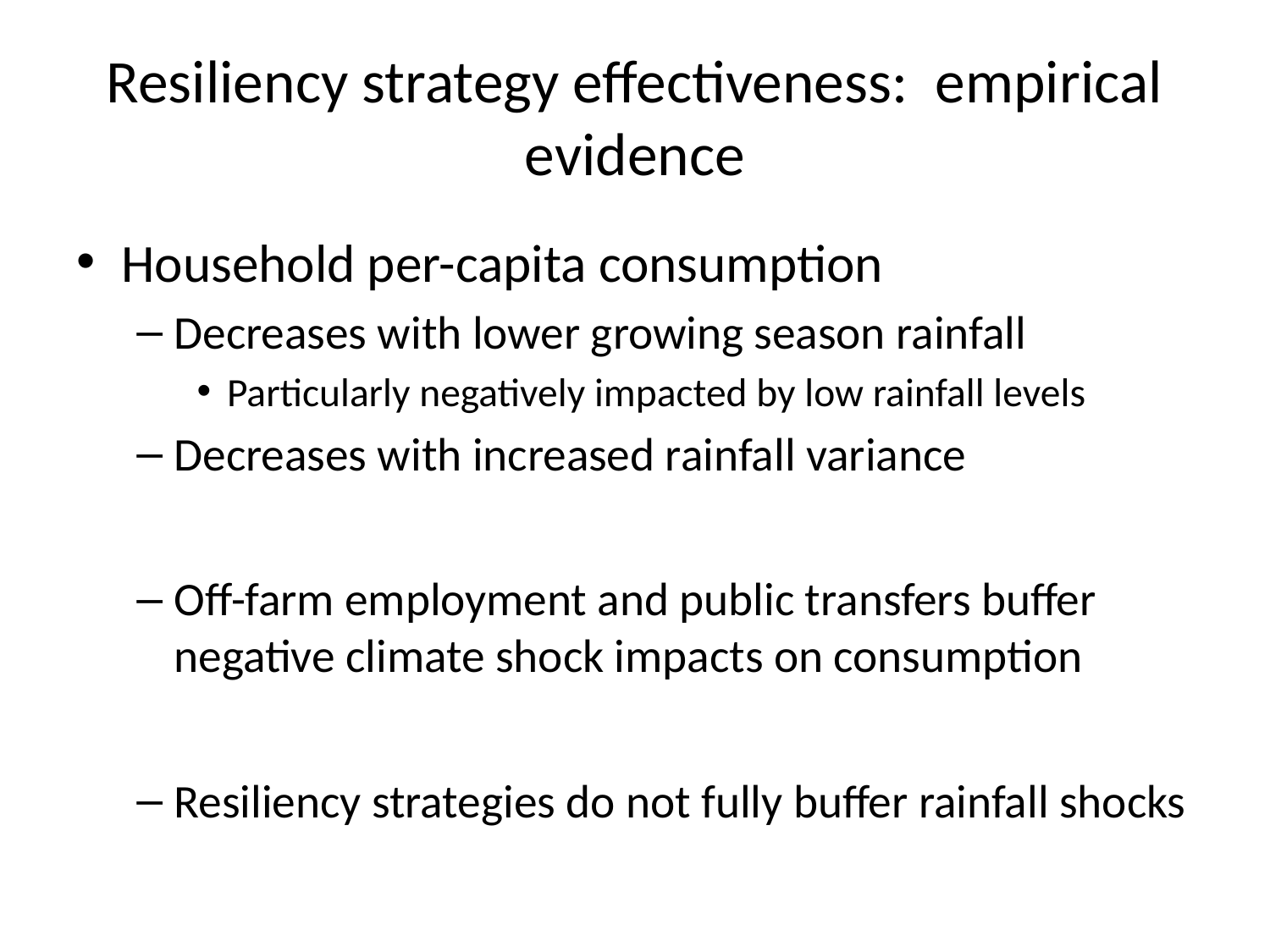

# Resiliency strategy effectiveness:  empirical evidence
Household per-capita consumption
Decreases with lower growing season rainfall
Particularly negatively impacted by low rainfall levels
Decreases with increased rainfall variance

Off-farm employment and public transfers buffer negative climate shock impacts on consumption

Resiliency strategies do not fully buffer rainfall shocks